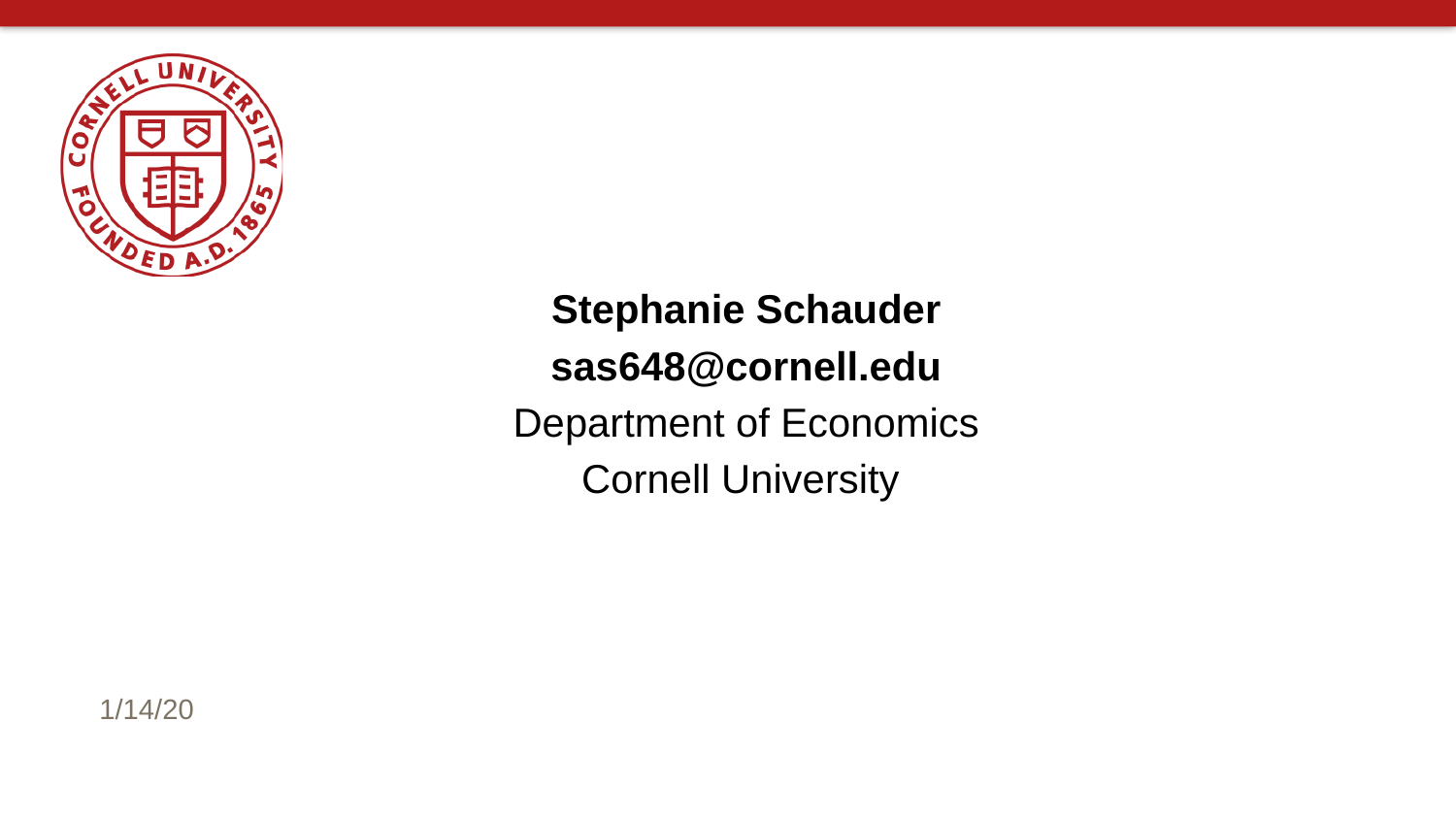

Stephanie Schauder
sas648@cornell.edu
Department of Economics
Cornell University
1/14/20